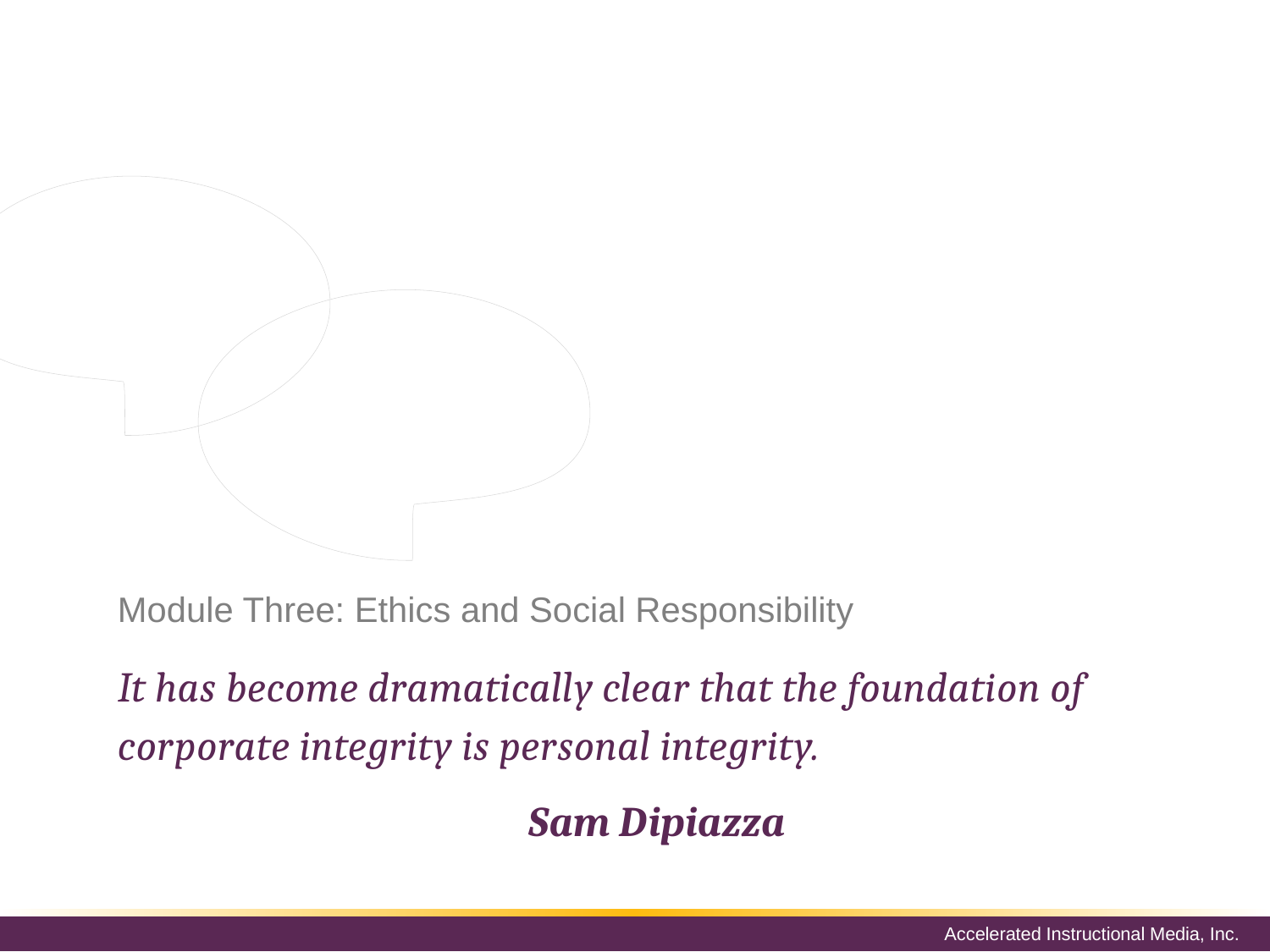

Business scandals are ingrained in the public’s consciousness. Many people expect the worst from those in positions of leadership. The truth is, however, that leadership at every level needs to be ethical and socially responsible. Let’s examine the ethics and social responsibility for middle managers.
# Module Three: Ethics and Social Responsibility
It has become dramatically clear that the foundation of corporate integrity is personal integrity.
Sam Dipiazza